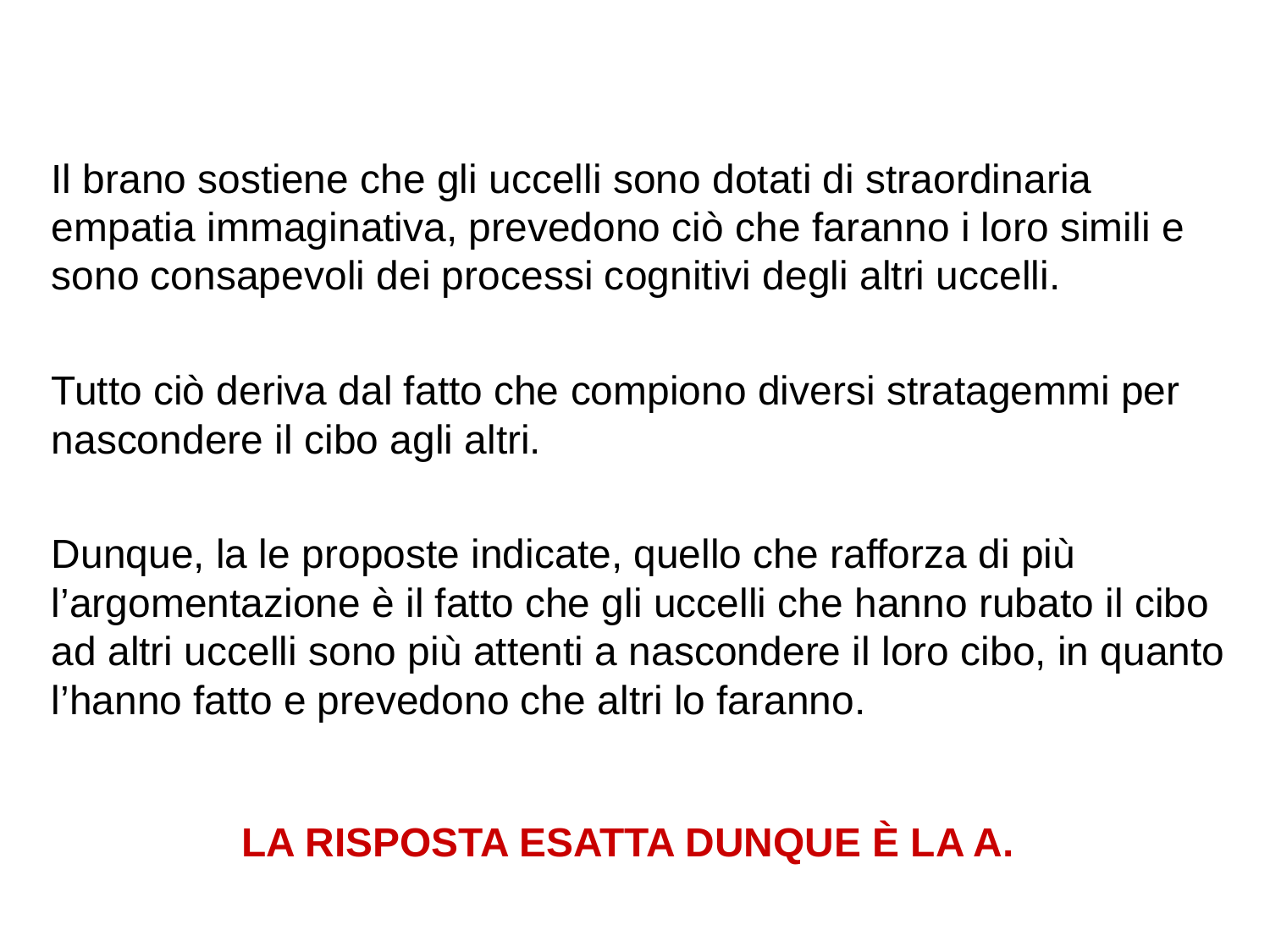

Il brano sostiene che gli uccelli sono dotati di straordinaria empatia immaginativa, prevedono ciò che faranno i loro simili e sono consapevoli dei processi cognitivi degli altri uccelli.

Tutto ciò deriva dal fatto che compiono diversi stratagemmi per nascondere il cibo agli altri.

Dunque, la le proposte indicate, quello che rafforza di più l’argomentazione è il fatto che gli uccelli che hanno rubato il cibo ad altri uccelli sono più attenti a nascondere il loro cibo, in quanto l’hanno fatto e prevedono che altri lo faranno.
LA RISPOSTA ESATTA DUNQUE È LA A.